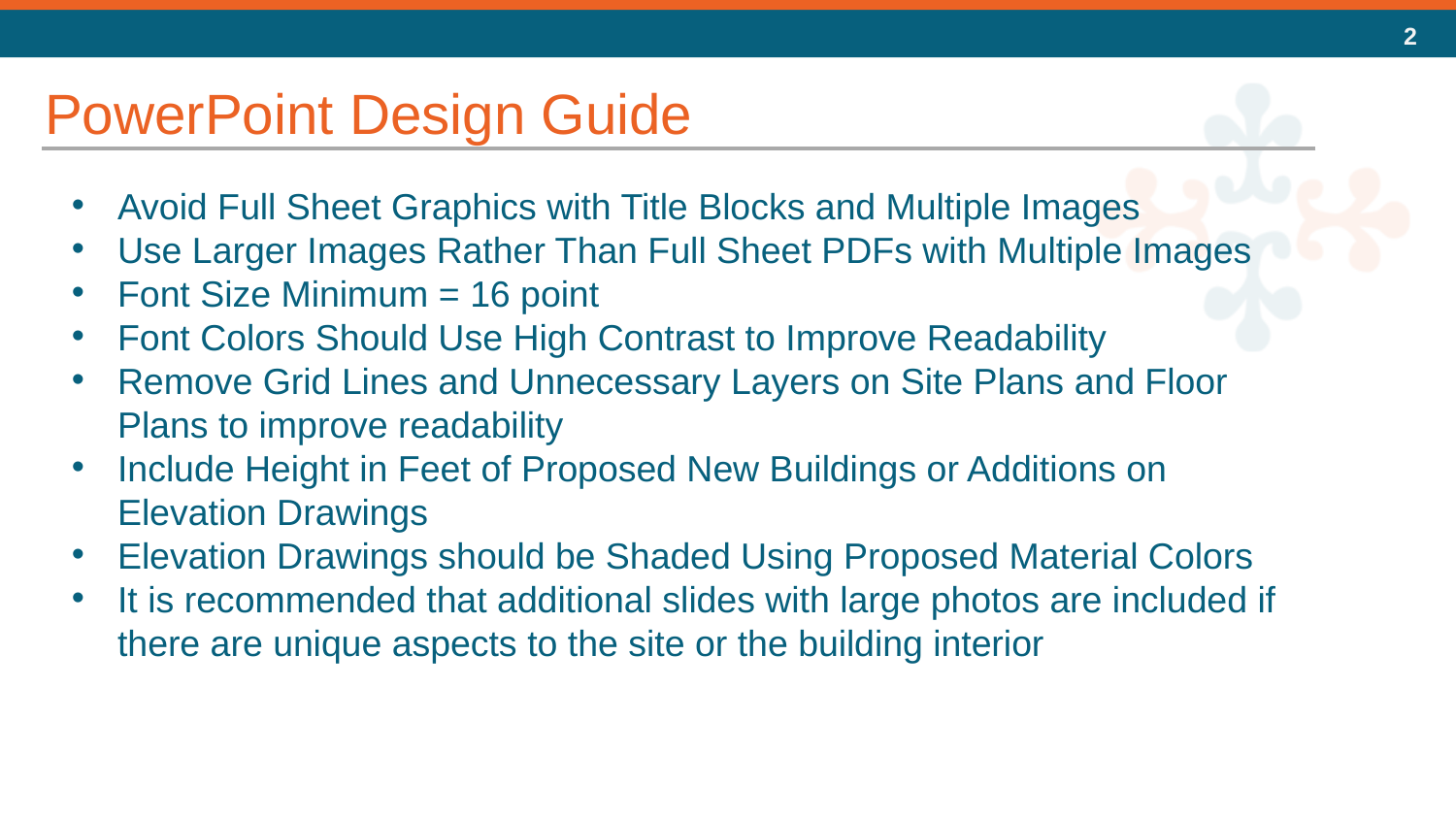

PowerPoint Design Guide

Avoid Full Sheet Graphics with Title Blocks and Multiple Images
Use Larger Images Rather Than Full Sheet PDFs with Multiple Images
Font Size Minimum = 16 point
Font Colors Should Use High Contrast to Improve Readability
Remove Grid Lines and Unnecessary Layers on Site Plans and Floor Plans to improve readability
Include Height in Feet of Proposed New Buildings or Additions on Elevation Drawings
Elevation Drawings should be Shaded Using Proposed Material Colors
It is recommended that additional slides with large photos are included if there are unique aspects to the site or the building interior